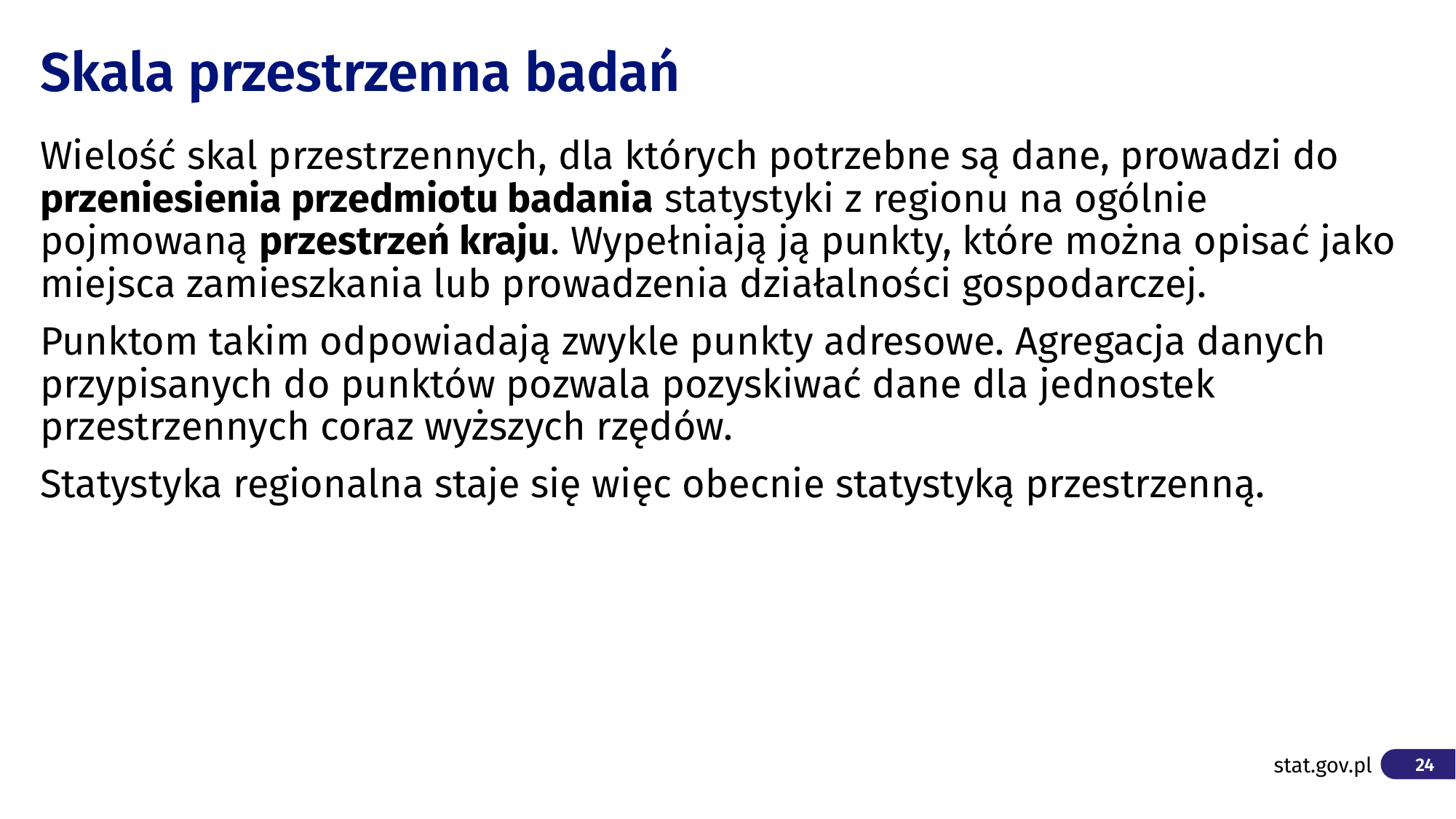

# Skala przestrzenna badań
Wielość skal przestrzennych, dla których potrzebne są dane, prowadzi do przeniesienia przedmiotu badania statystyki z regionu na ogólnie pojmowaną przestrzeń kraju. Wypełniają ją punkty, które można opisać jako miejsca zamieszkania lub prowadzenia działalności gospodarczej.
Punktom takim odpowiadają zwykle punkty adresowe. Agregacja danych przypisanych do punktów pozwala pozyskiwać dane dla jednostek przestrzennych coraz wyższych rzędów.
Statystyka regionalna staje się więc obecnie statystyką przestrzenną.